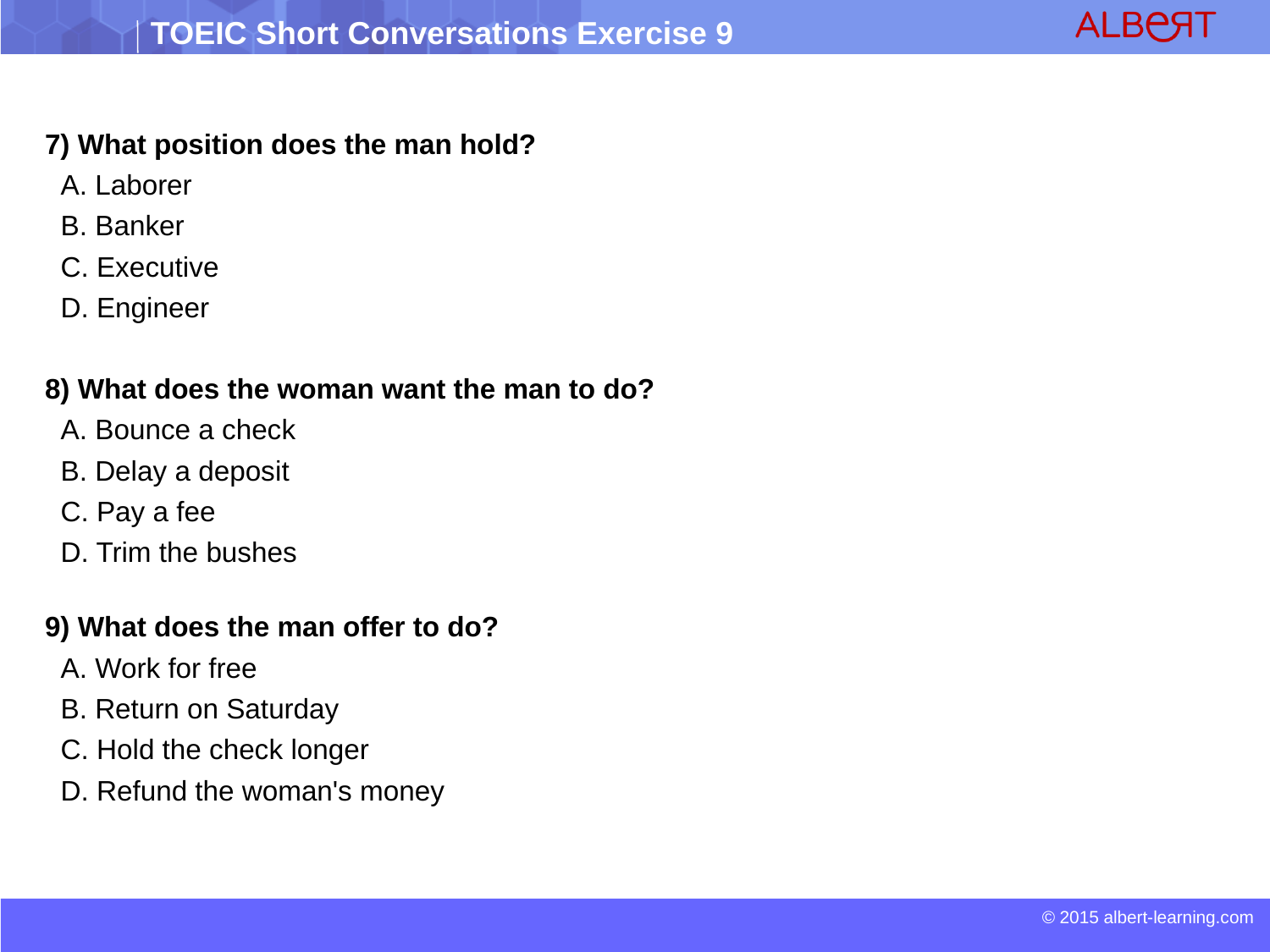

7) What position does the man hold?
  A. Laborer
  B. Banker
  C. Executive
  D. Engineer

8) What does the woman want the man to do?
  A. Bounce a check
  B. Delay a deposit
  C. Pay a fee
  D. Trim the bushes
9) What does the man offer to do?
  A. Work for free
  B. Return on Saturday
  C. Hold the check longer
  D. Refund the woman's money